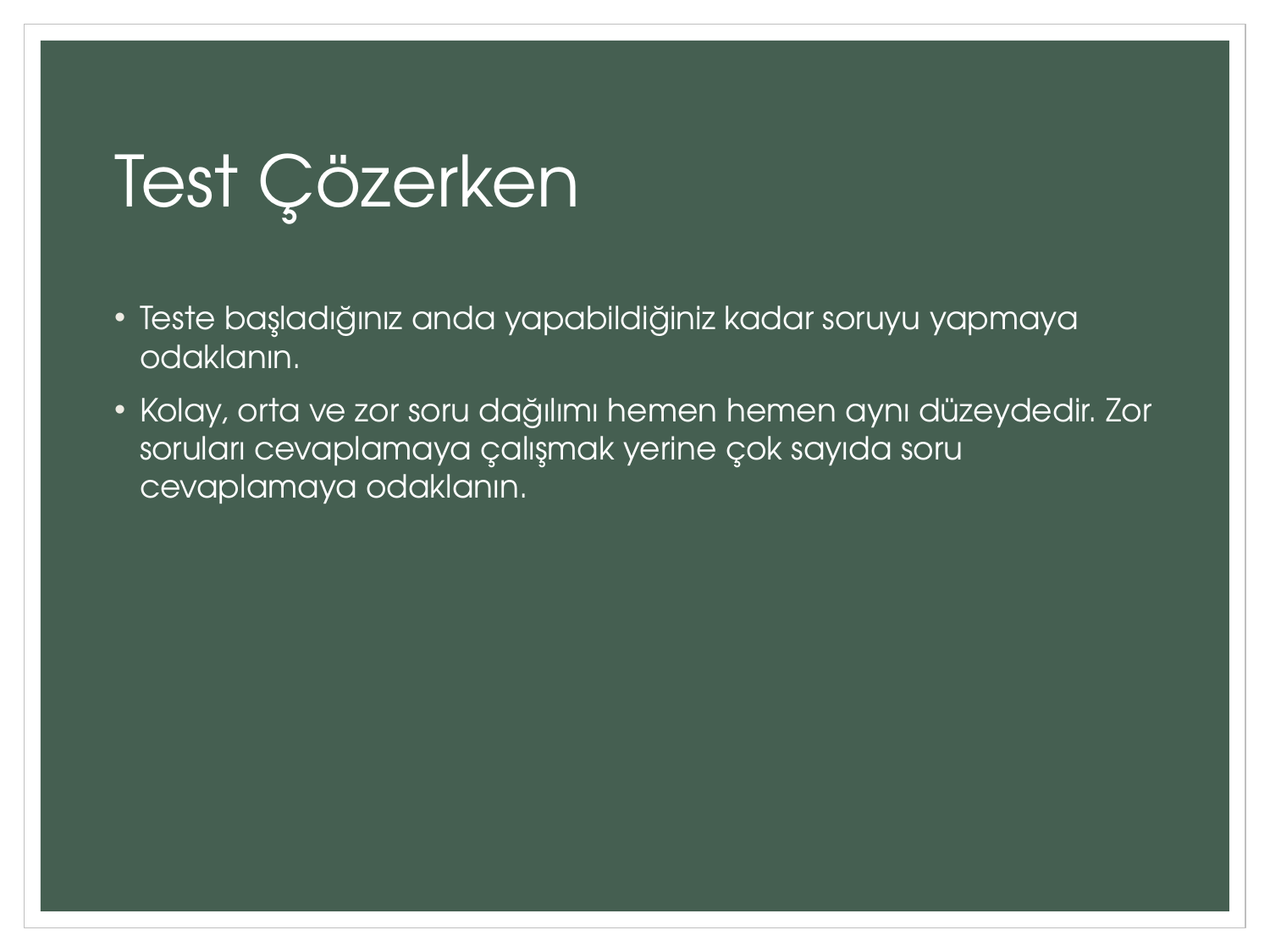

# Test Çözerken
Teste başladığınız anda yapabildiğiniz kadar soruyu yapmaya odaklanın.
Kolay, orta ve zor soru dağılımı hemen hemen aynı düzeydedir. Zor soruları cevaplamaya çalışmak yerine çok sayıda soru cevaplamaya odaklanın.